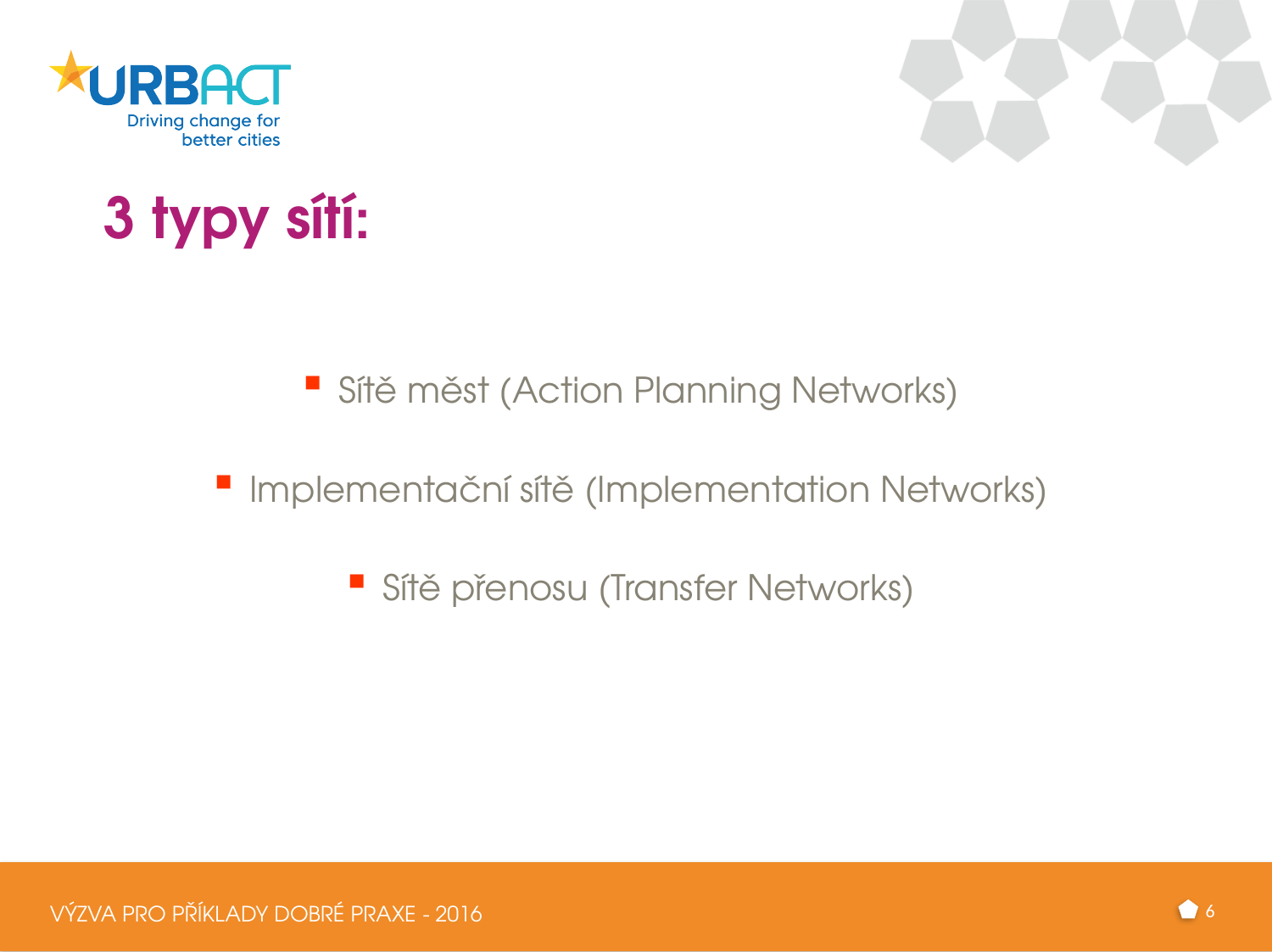

# 3 typy sítí:

Sítě měst (Action Planning Networks)

Implementační sítě (Implementation Networks)

Sítě přenosu (Transfer Networks)
6
VÝZVA PRO PŘÍKLADY DOBRÉ PRAXE - 2016